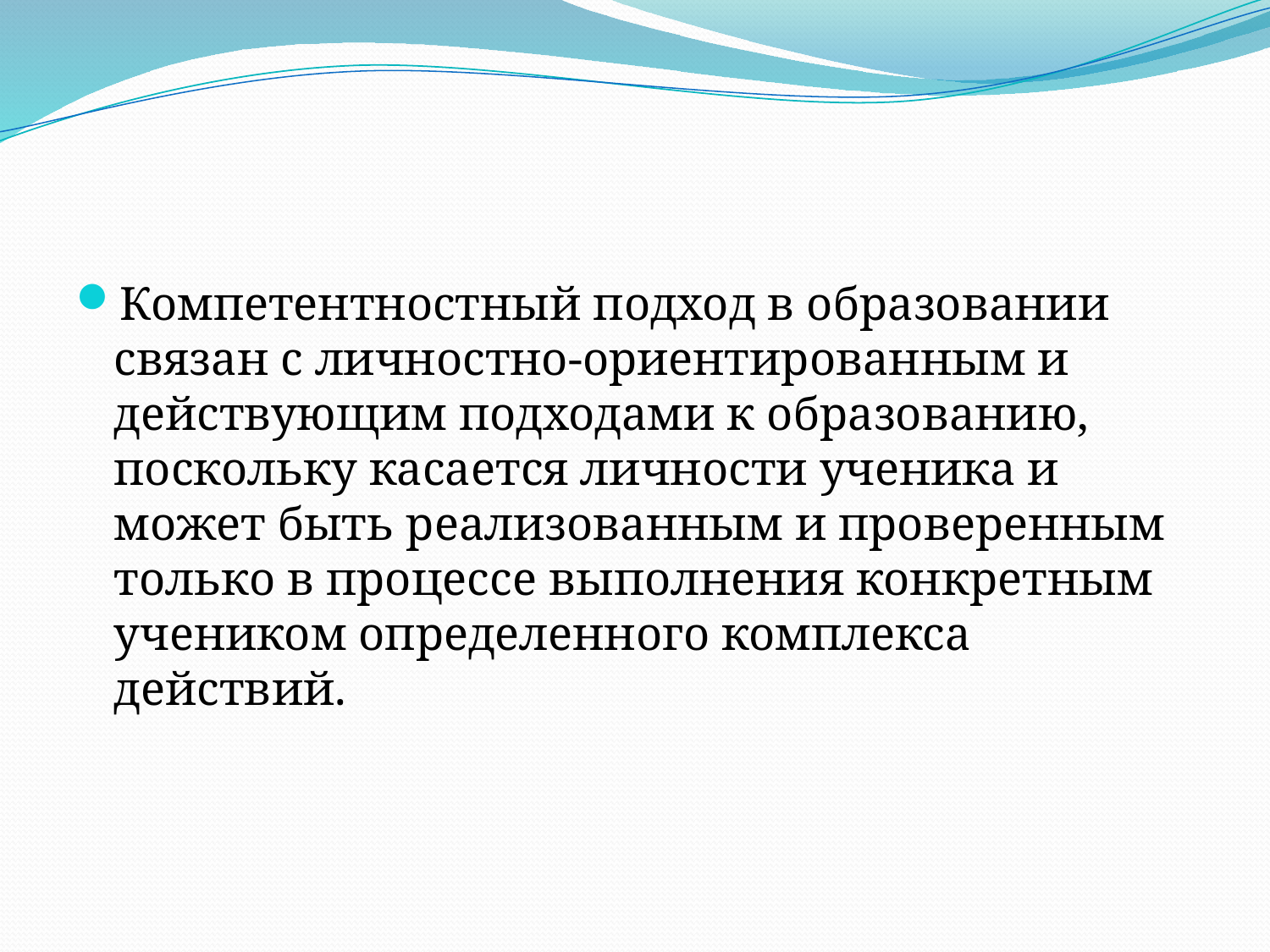

#
Компетентностный подход в образовании связан с личностно-ориентированным и действующим подходами к образованию, поскольку касается личности ученика и может быть реализованным и проверенным только в процессе выполнения конкретным учеником определенного комплекса действий.